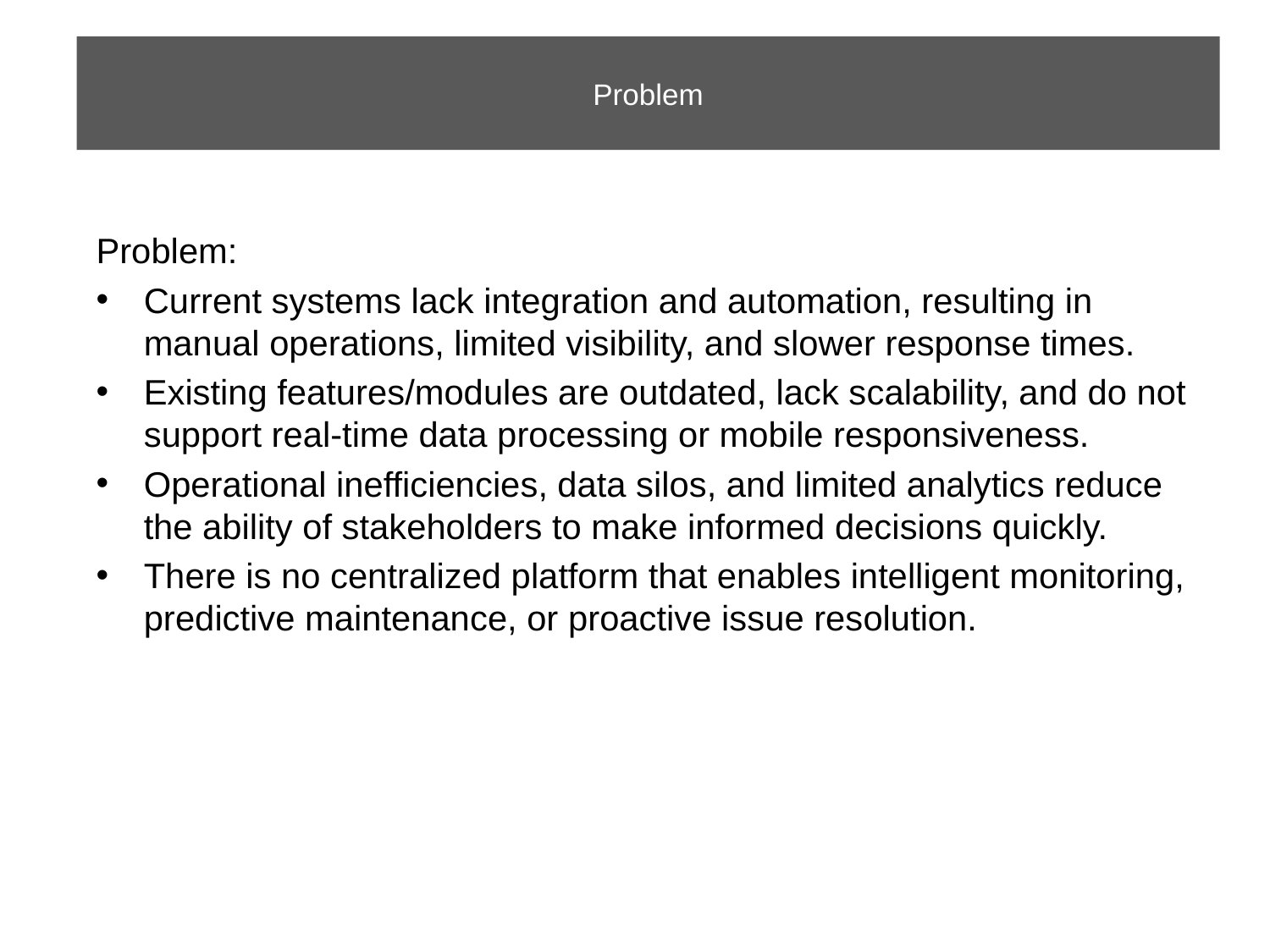

# Problem
Problem:
Current systems lack integration and automation, resulting in manual operations, limited visibility, and slower response times.
Existing features/modules are outdated, lack scalability, and do not support real-time data processing or mobile responsiveness.
Operational inefficiencies, data silos, and limited analytics reduce the ability of stakeholders to make informed decisions quickly.
There is no centralized platform that enables intelligent monitoring, predictive maintenance, or proactive issue resolution.